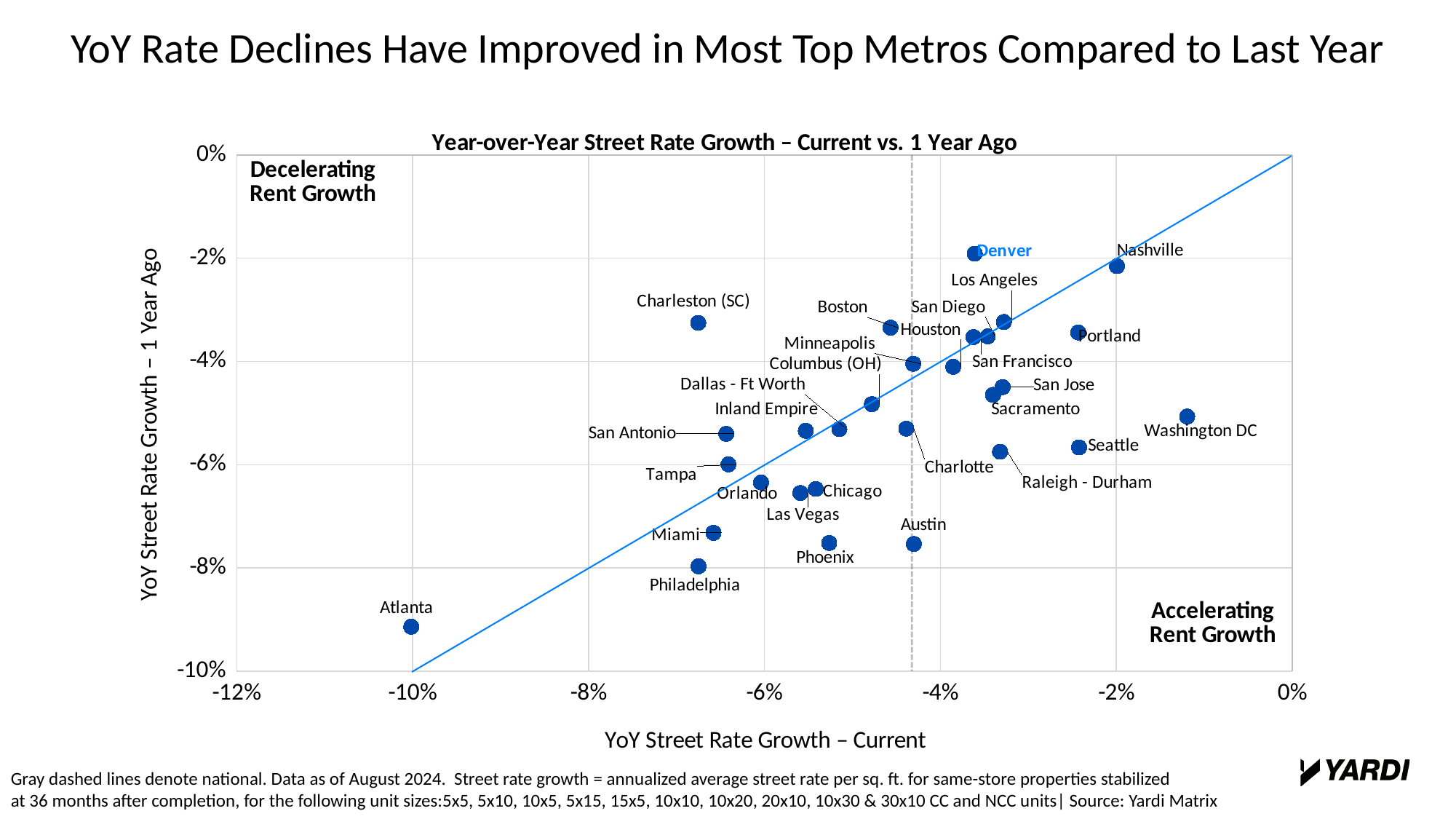

YoY Rate Declines Have Improved in Most Top Metros Compared to Last Year

### Chart: Year-over-Year Street Rate Growth – Current vs. 1 Year Ago

| Category | Metro | National |  |
|---|---|---|---|
Gray dashed lines denote national. Data as of August 2024.  Street rate growth = annualized average street rate per sq. ft. for same-store properties stabilized
at 36 months after completion, for the following unit sizes:5x5, 5x10, 10x5, 5x15, 15x5, 10x10, 10x20, 20x10, 10x30 & 30x10 CC and NCC units| Source: Yardi Matrix